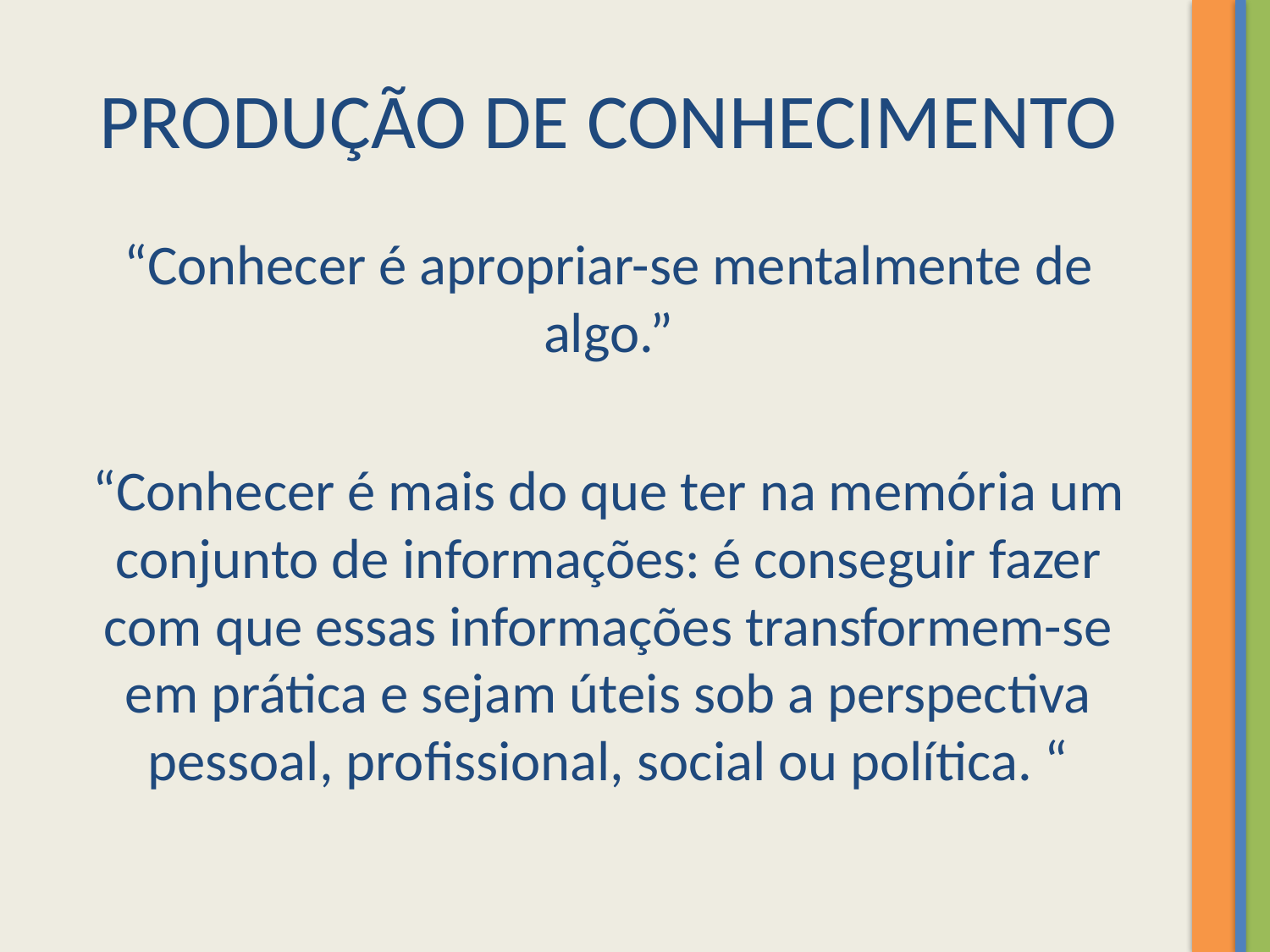

# PRODUÇÃO DE CONHECIMENTO
“Conhecer é apropriar-se mentalmente de algo.”

“Conhecer é mais do que ter na memória um conjunto de informações: é conseguir fazer com que essas informações transformem-se em prática e sejam úteis sob a perspectiva pessoal, profissional, social ou política. “